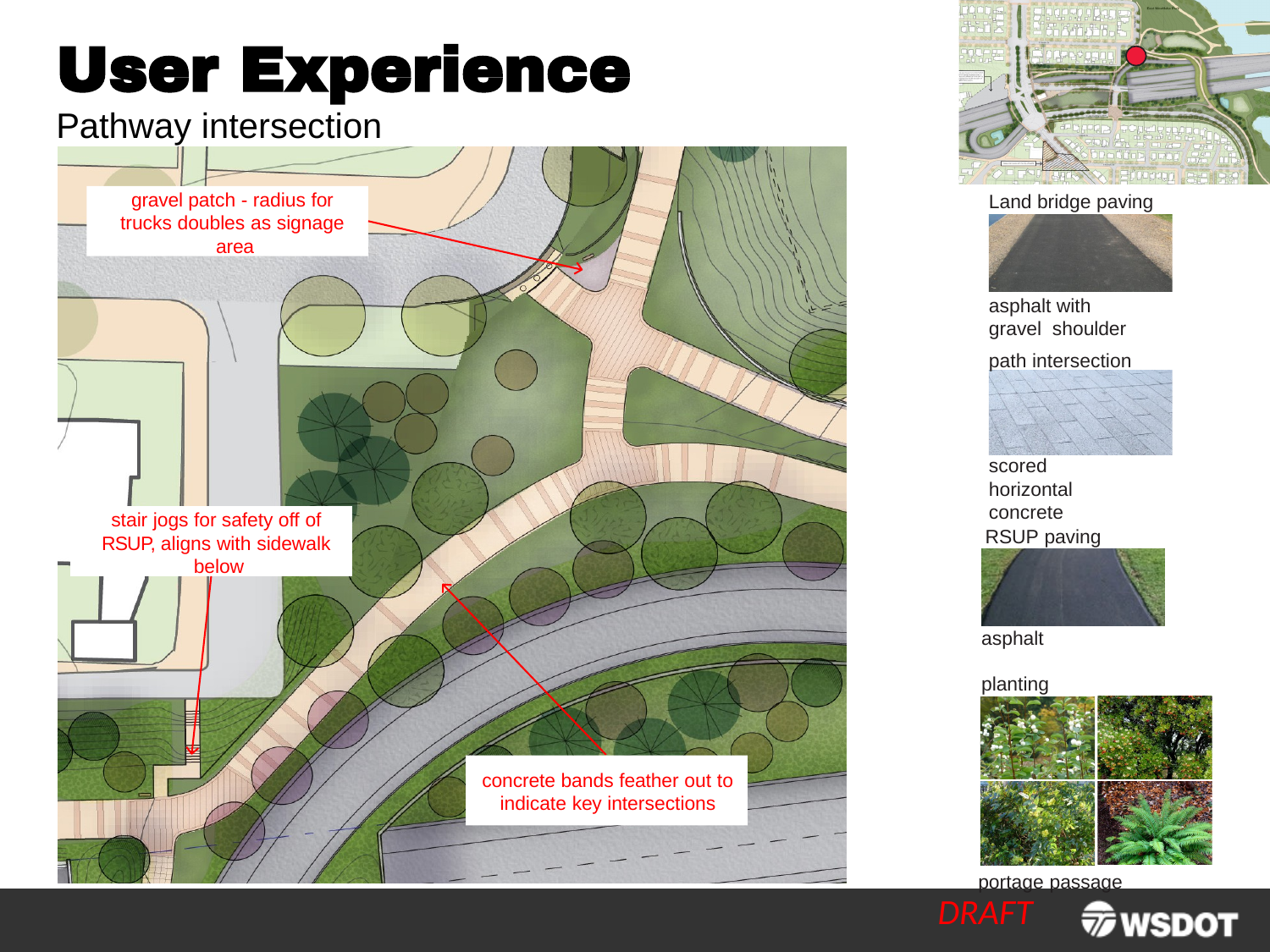

# User Experience
Pathway intersection

gravel patch - radius for  trucks doubles as signage  area
Land bridge paving

asphalt with gravel  shoulder
path intersection

scored horizontal  concrete

stair jogs for safety off of  RSUP, aligns with sidewalk  below
RSUP paving

asphalt

planting

concrete bands feather out to  indicate key intersections

portage passage

DRAFT